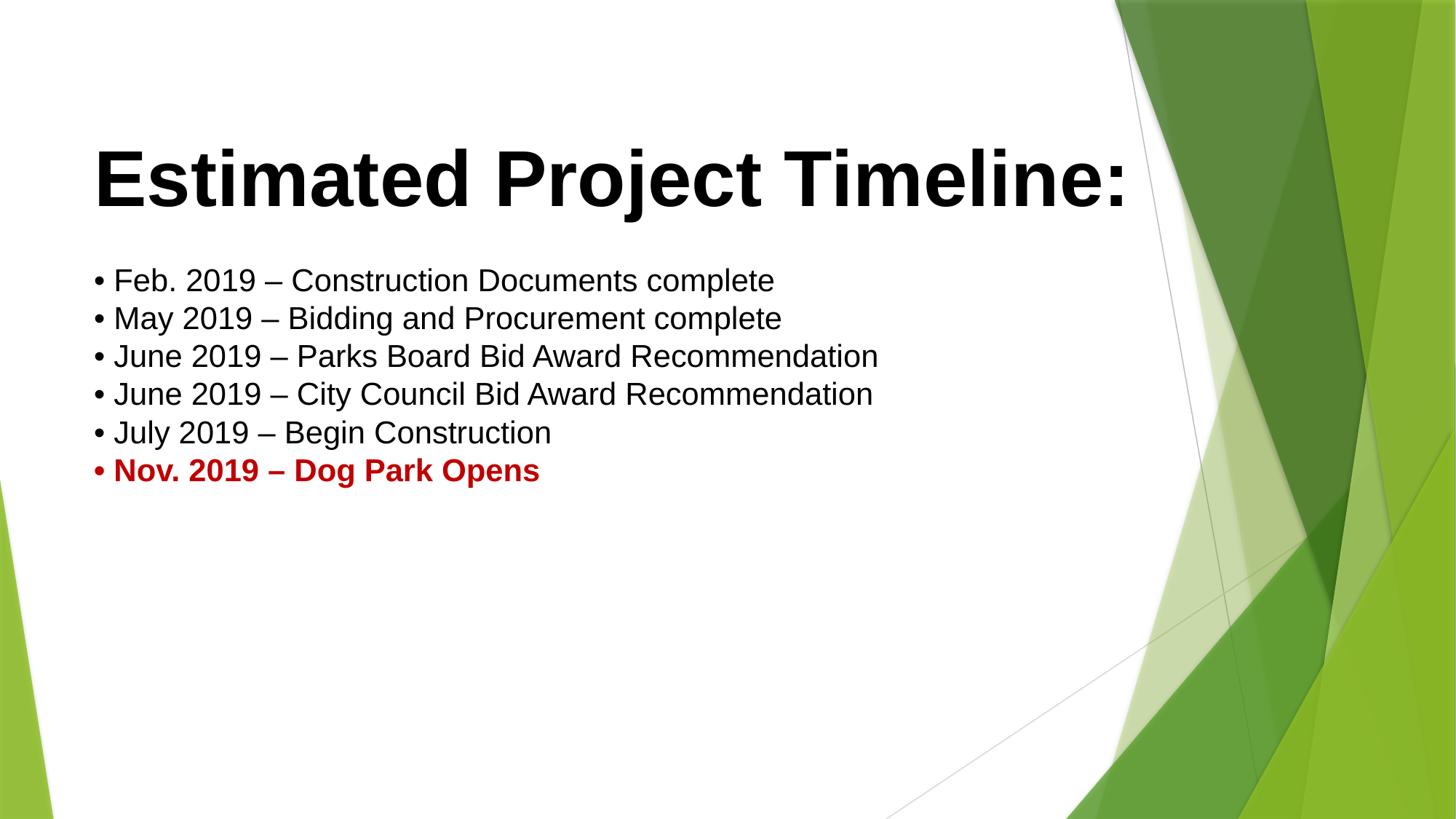

Estimated Project Timeline:

• Feb. 2019 – Construction Documents complete
• May 2019 – Bidding and Procurement complete
• June 2019 – Parks Board Bid Award Recommendation
• June 2019 – City Council Bid Award Recommendation
• July 2019 – Begin Construction
• Nov. 2019 – Dog Park Opens